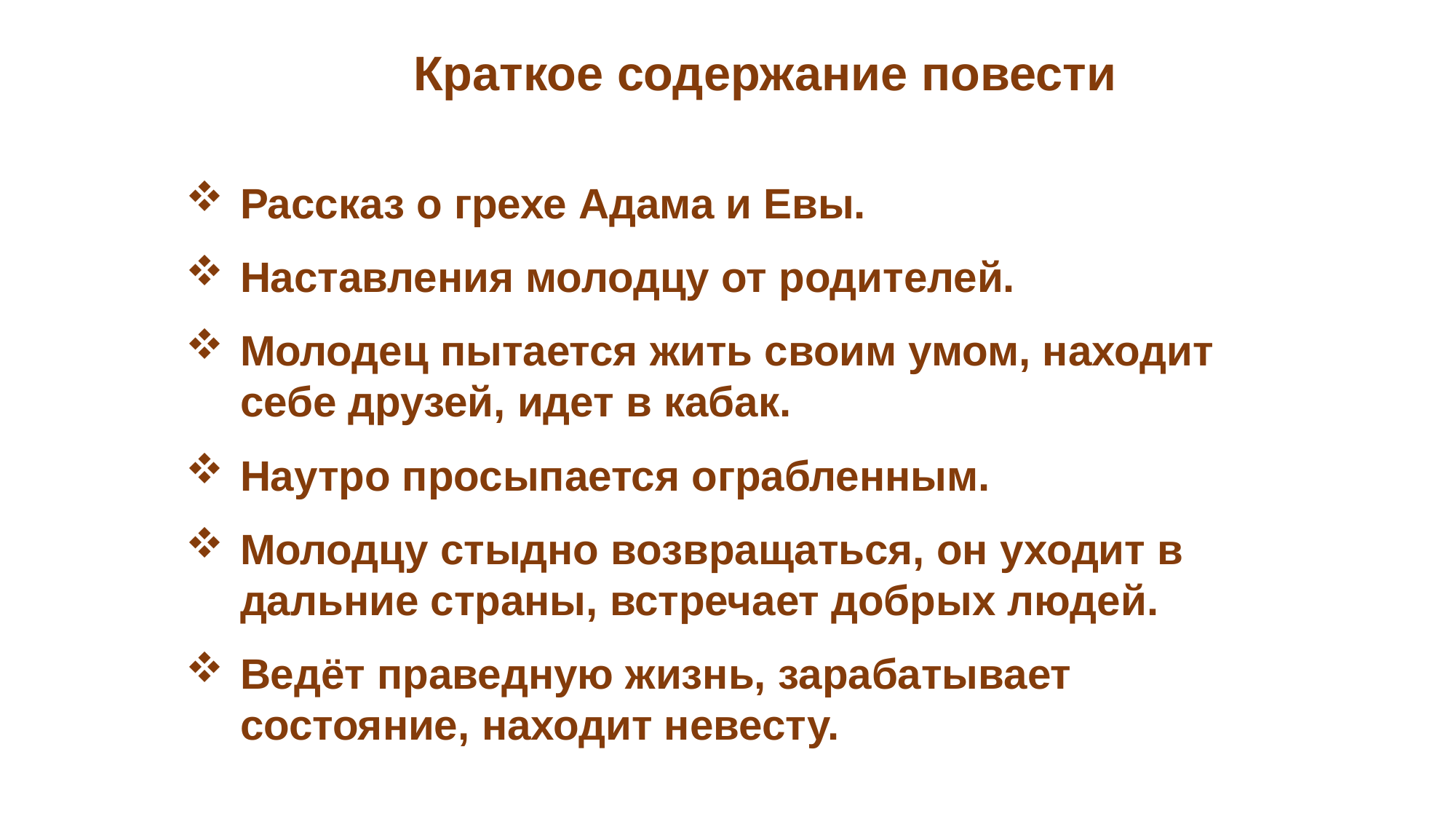

Краткое содержание повести
Рассказ о грехе Адама и Евы.
Наставления молодцу от родителей.
Молодец пытается жить своим умом, находит себе друзей, идет в кабак.
Наутро просыпается ограбленным.
Молодцу стыдно возвращаться, он уходит в дальние страны, встречает добрых людей.
Ведёт праведную жизнь, зарабатывает состояние, находит невесту.